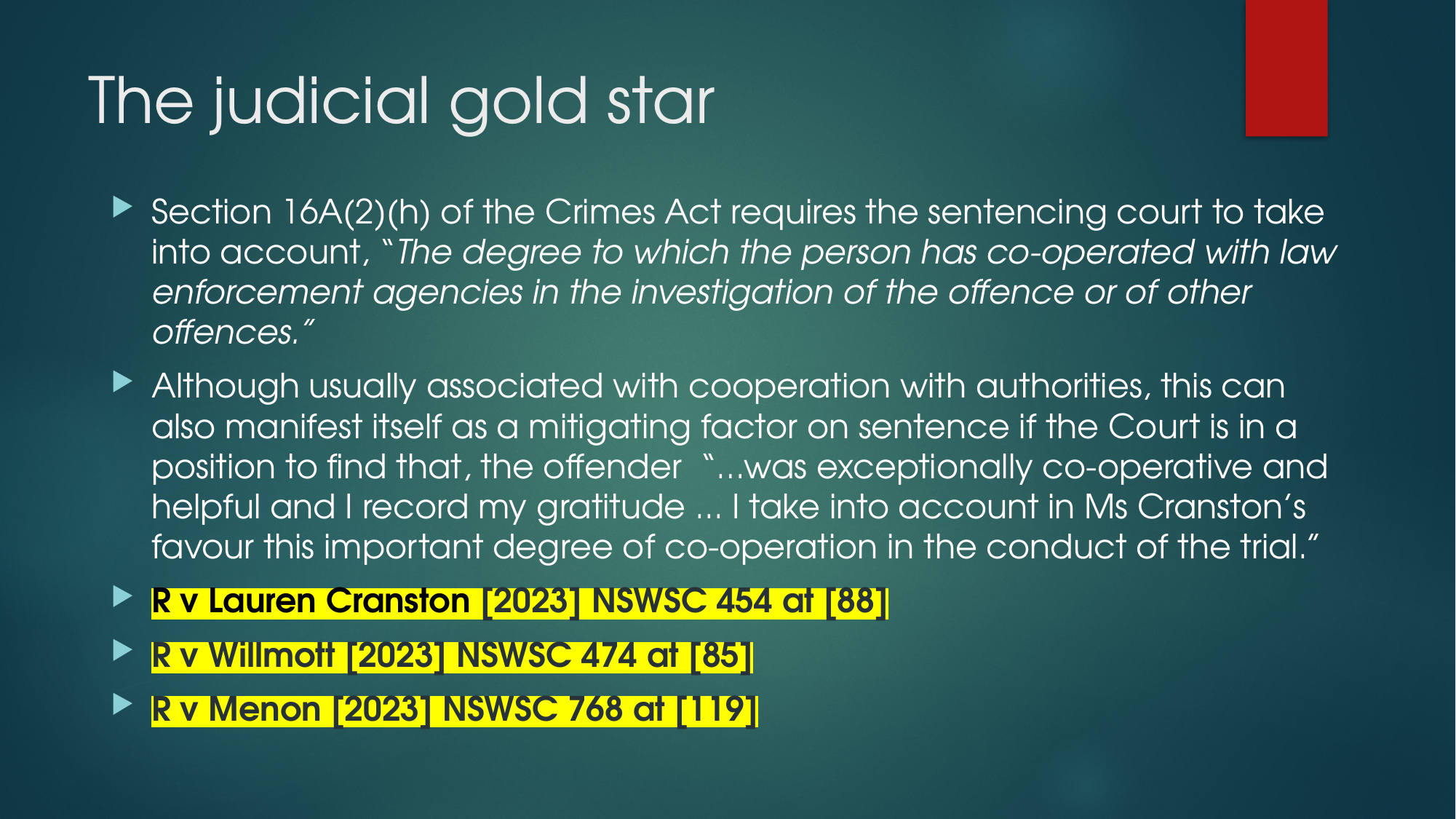

# The judicial gold star
Section 16A(2)(h) of the Crimes Act requires the sentencing court to take into account, “The degree to which the person has co‑operated with law enforcement agencies in the investigation of the offence or of other offences.”
Although usually associated with cooperation with authorities, this can also manifest itself as a mitigating factor on sentence if the Court is in a position to find that, the offender  “…was exceptionally co-operative and helpful and I record my gratitude ... I take into account in Ms Cranston’s favour this important degree of co-operation in the conduct of the trial.”
R v Lauren Cranston [2023] NSWSC 454 at [88]
R v Willmott [2023] NSWSC 474 at [85]
R v Menon [2023] NSWSC 768 at [119]